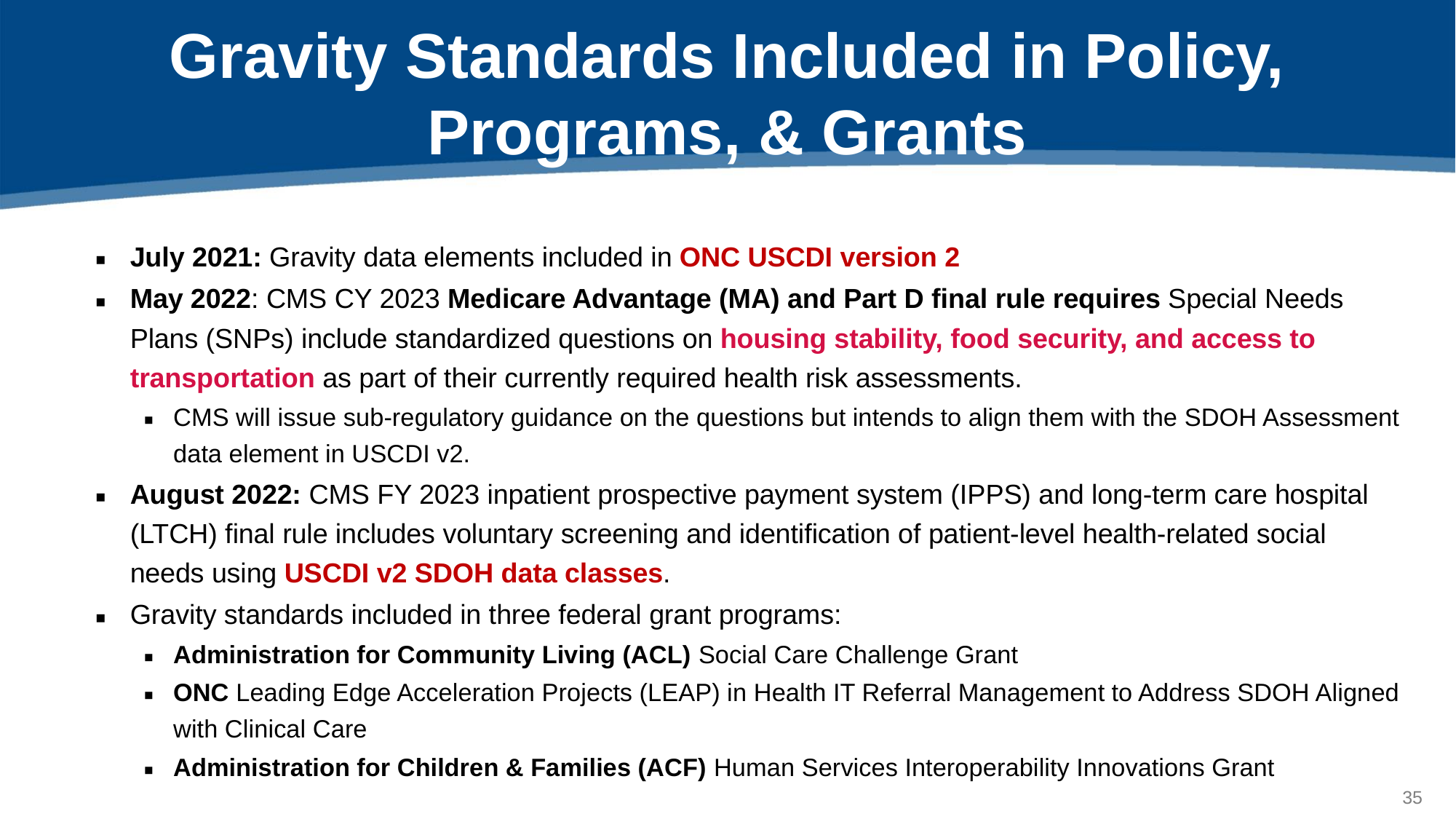

# Gravity Standards Included in Policy, Programs, & Grants
July 2021: Gravity data elements included in ONC USCDI version 2
May 2022: CMS CY 2023 Medicare Advantage (MA) and Part D final rule requires Special Needs Plans (SNPs) include standardized questions on housing stability, food security, and access to transportation as part of their currently required health risk assessments.
CMS will issue sub-regulatory guidance on the questions but intends to align them with the SDOH Assessment data element in USCDI v2.
August 2022: CMS FY 2023 inpatient prospective payment system (IPPS) and long-term care hospital (LTCH) final rule includes voluntary screening and identification of patient-level health-related social needs using USCDI v2 SDOH data classes.
Gravity standards included in three federal grant programs:
Administration for Community Living (ACL) Social Care Challenge Grant
ONC Leading Edge Acceleration Projects (LEAP) in Health IT Referral Management to Address SDOH Aligned with Clinical Care
Administration for Children & Families (ACF) Human Services Interoperability Innovations Grant

35